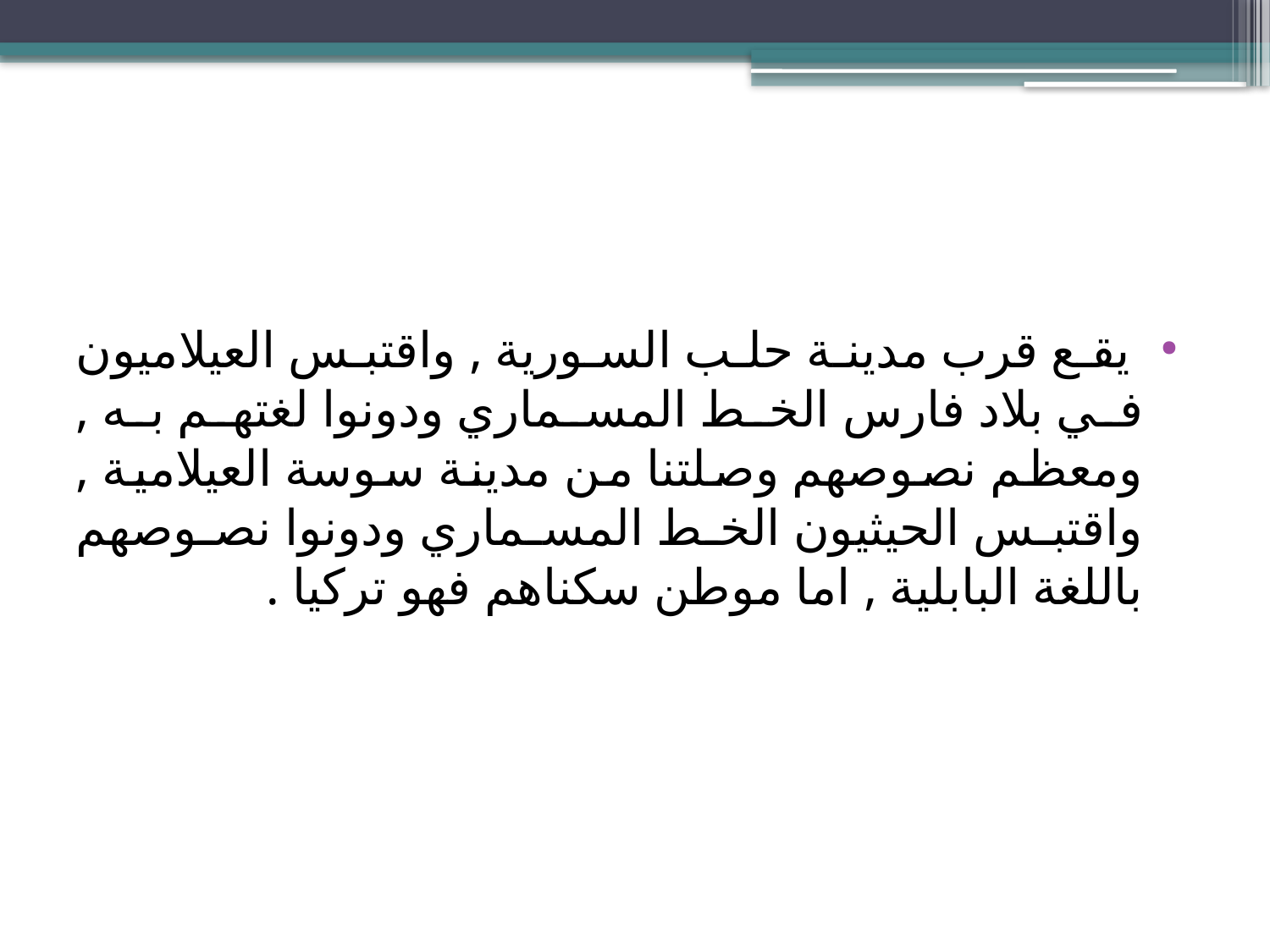

#
 يقع قرب مدينة حلب السورية , واقتبس العيلاميون في بلاد فارس الخط المسماري ودونوا لغتهم به , ومعظم نصوصهم وصلتنا من مدينة سوسة العيلامية , واقتبس الحيثيون الخط المسماري ودونوا نصوصهم باللغة البابلية , اما موطن سكناهم فهو تركيا .